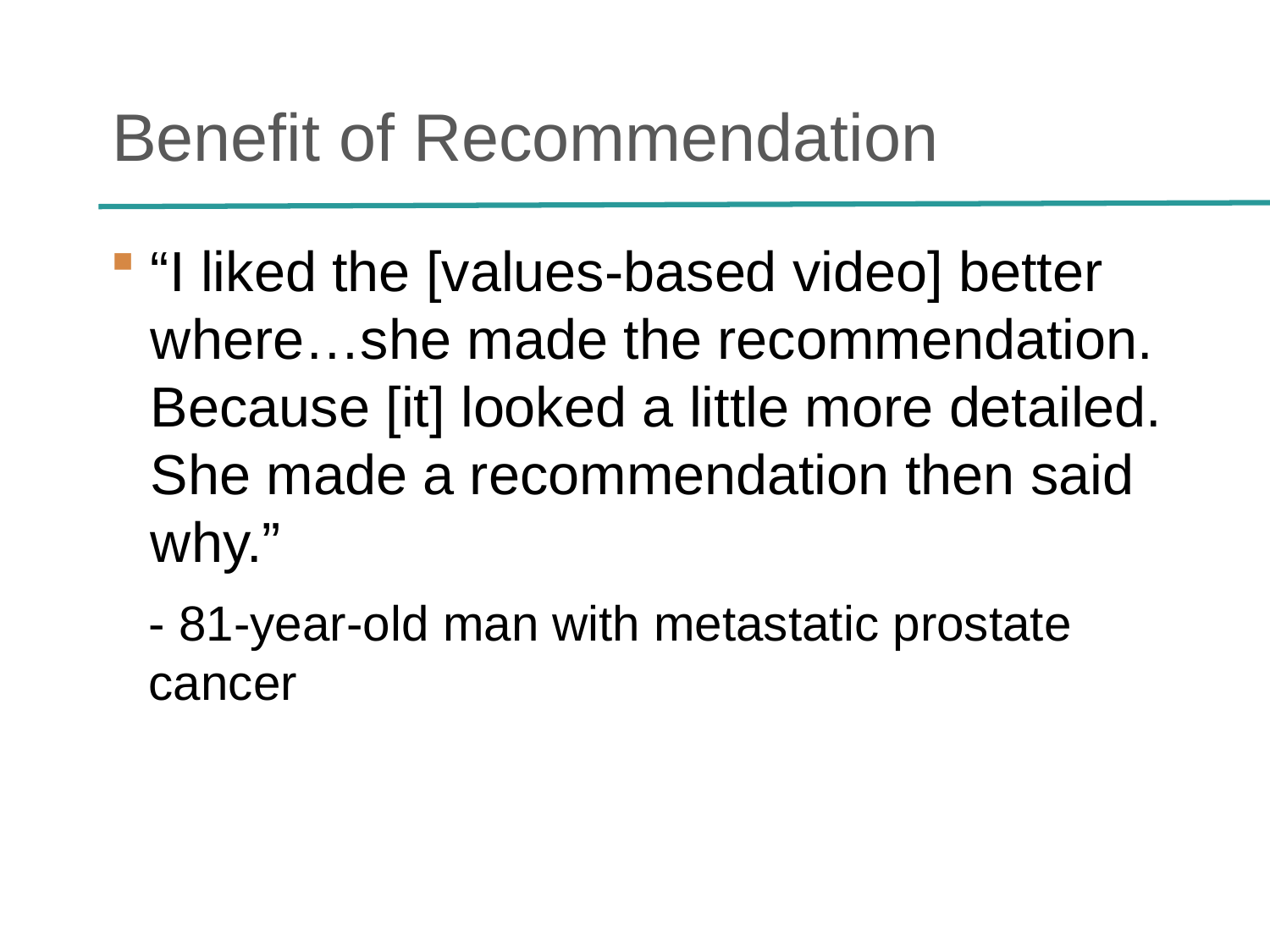

# Benefit of Recommendation
“I liked the [values-based video] better where…she made the recommendation. Because [it] looked a little more detailed. She made a recommendation then said why.”
- 81-year-old man with metastatic prostate cancer